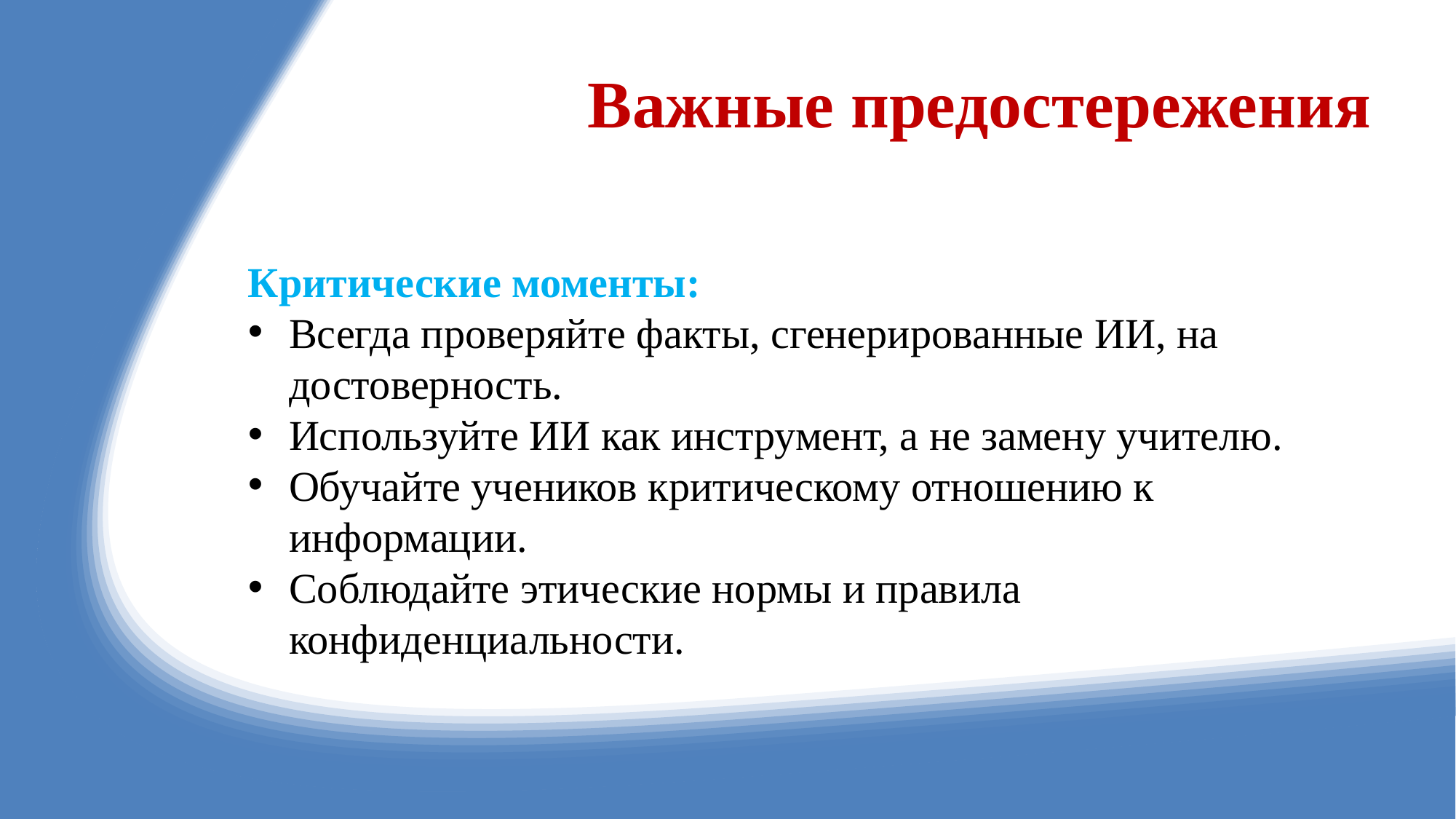

# Важные предостережения

Критические моменты:
Всегда проверяйте факты, сгенерированные ИИ, на достоверность.
Используйте ИИ как инструмент, а не замену учителю.
Обучайте учеников критическому отношению к информации.
Соблюдайте этические нормы и правила конфиденциальности.